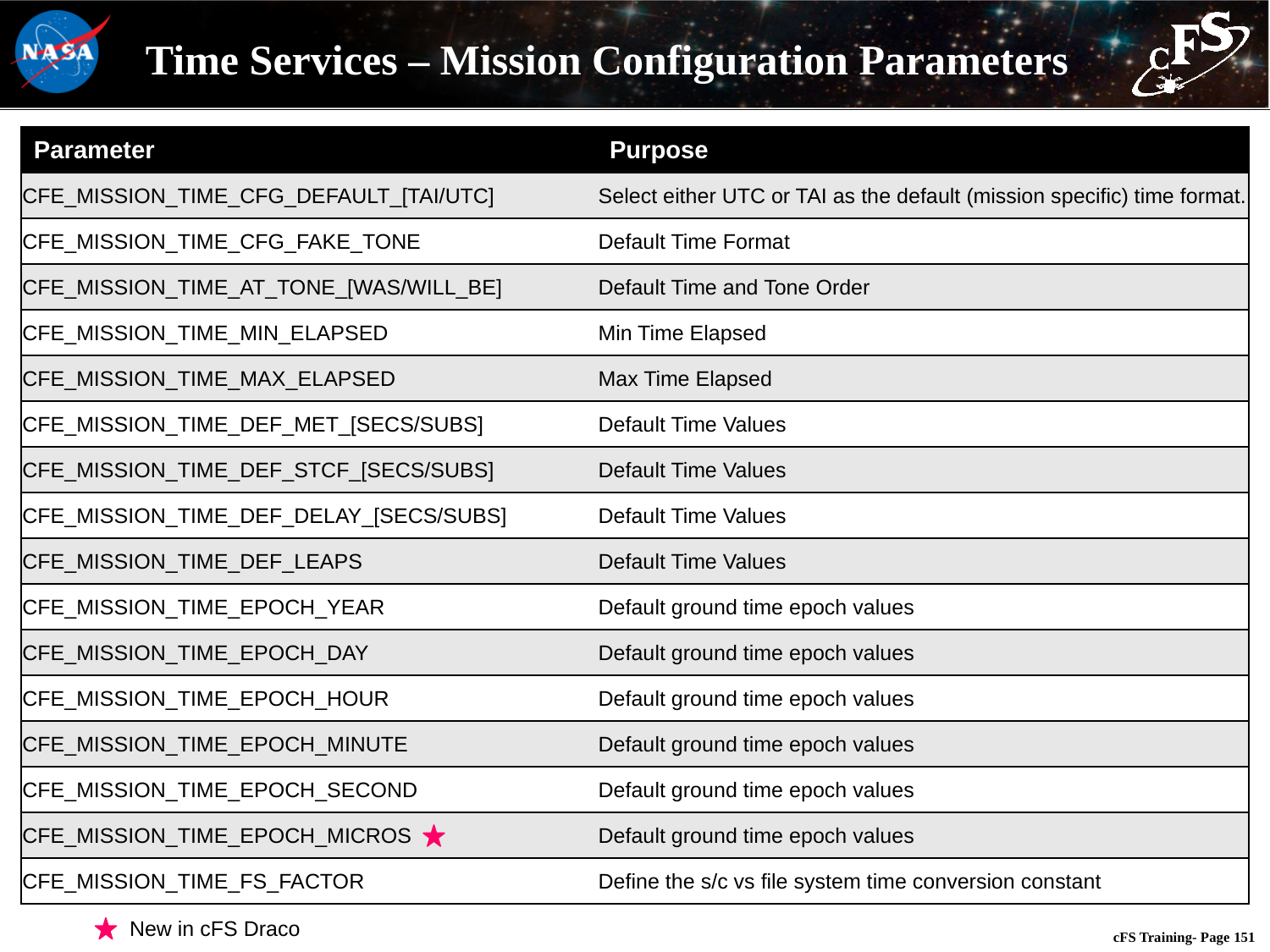

# Time Services – Mission Configuration Parameters
| Parameter | Purpose |
| --- | --- |
| CFE\_MISSION\_TIME\_CFG\_DEFAULT\_[TAI/UTC] | Select either UTC or TAI as the default (mission specific) time format. |
| CFE\_MISSION\_TIME\_CFG\_FAKE\_TONE | Default Time Format |
| CFE\_MISSION\_TIME\_AT\_TONE\_[WAS/WILL\_BE] | Default Time and Tone Order |
| CFE\_MISSION\_TIME\_MIN\_ELAPSED | Min Time Elapsed |
| CFE\_MISSION\_TIME\_MAX\_ELAPSED | Max Time Elapsed |
| CFE\_MISSION\_TIME\_DEF\_MET\_[SECS/SUBS] | Default Time Values |
| CFE\_MISSION\_TIME\_DEF\_STCF\_[SECS/SUBS] | Default Time Values |
| CFE\_MISSION\_TIME\_DEF\_DELAY\_[SECS/SUBS] | Default Time Values |
| CFE\_MISSION\_TIME\_DEF\_LEAPS | Default Time Values |
| CFE\_MISSION\_TIME\_EPOCH\_YEAR | Default ground time epoch values |
| CFE\_MISSION\_TIME\_EPOCH\_DAY | Default ground time epoch values |
| CFE\_MISSION\_TIME\_EPOCH\_HOUR | Default ground time epoch values |
| CFE\_MISSION\_TIME\_EPOCH\_MINUTE | Default ground time epoch values |
| CFE\_MISSION\_TIME\_EPOCH\_SECOND | Default ground time epoch values |
| CFE\_MISSION\_TIME\_EPOCH\_MICROS | Default ground time epoch values |
| CFE\_MISSION\_TIME\_FS\_FACTOR | Define the s/c vs file system time conversion constant |

New in cFS Draco